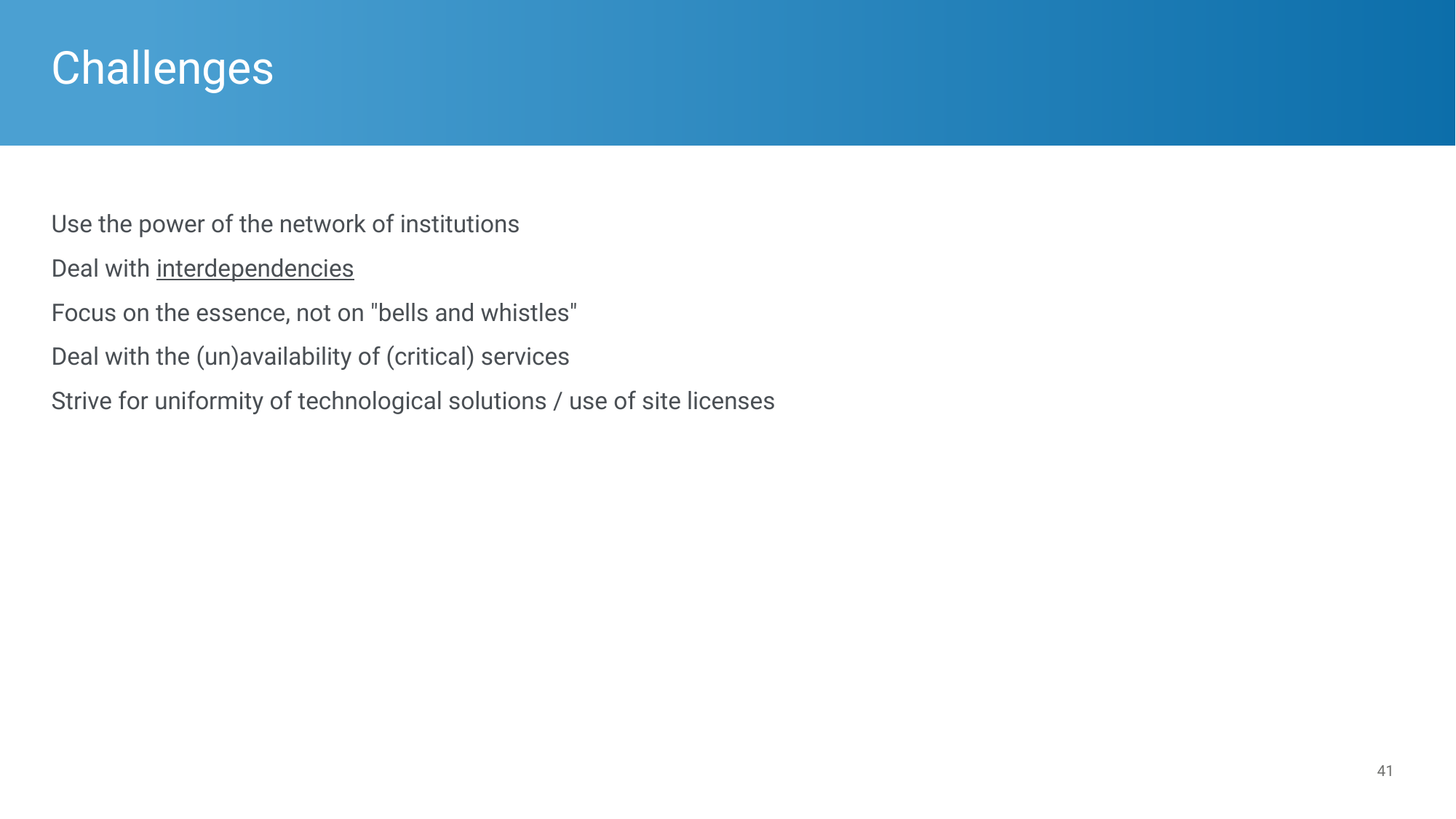

# Challenges
Use the power of the network of institutions
Deal with interdependencies
Focus on the essence, not on "bells and whistles"
Deal with the (un)availability of (critical) services
Strive for uniformity of technological solutions / use of site licenses
41